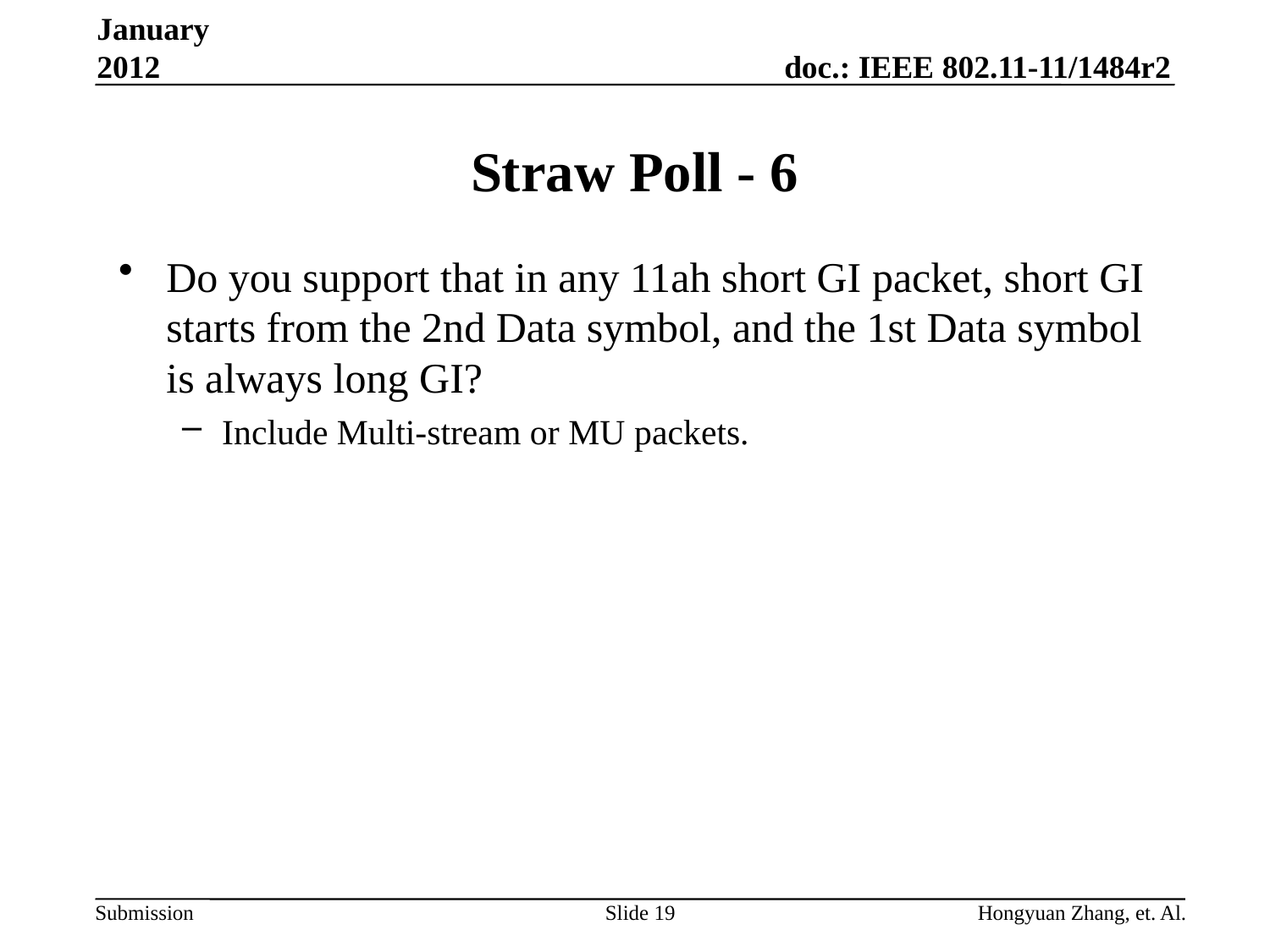

January 2012
# Straw Poll - 6
Do you support that in any 11ah short GI packet, short GI starts from the 2nd Data symbol, and the 1st Data symbol is always long GI?
Include Multi-stream or MU packets.

Slide 19
Hongyuan Zhang, et. Al.